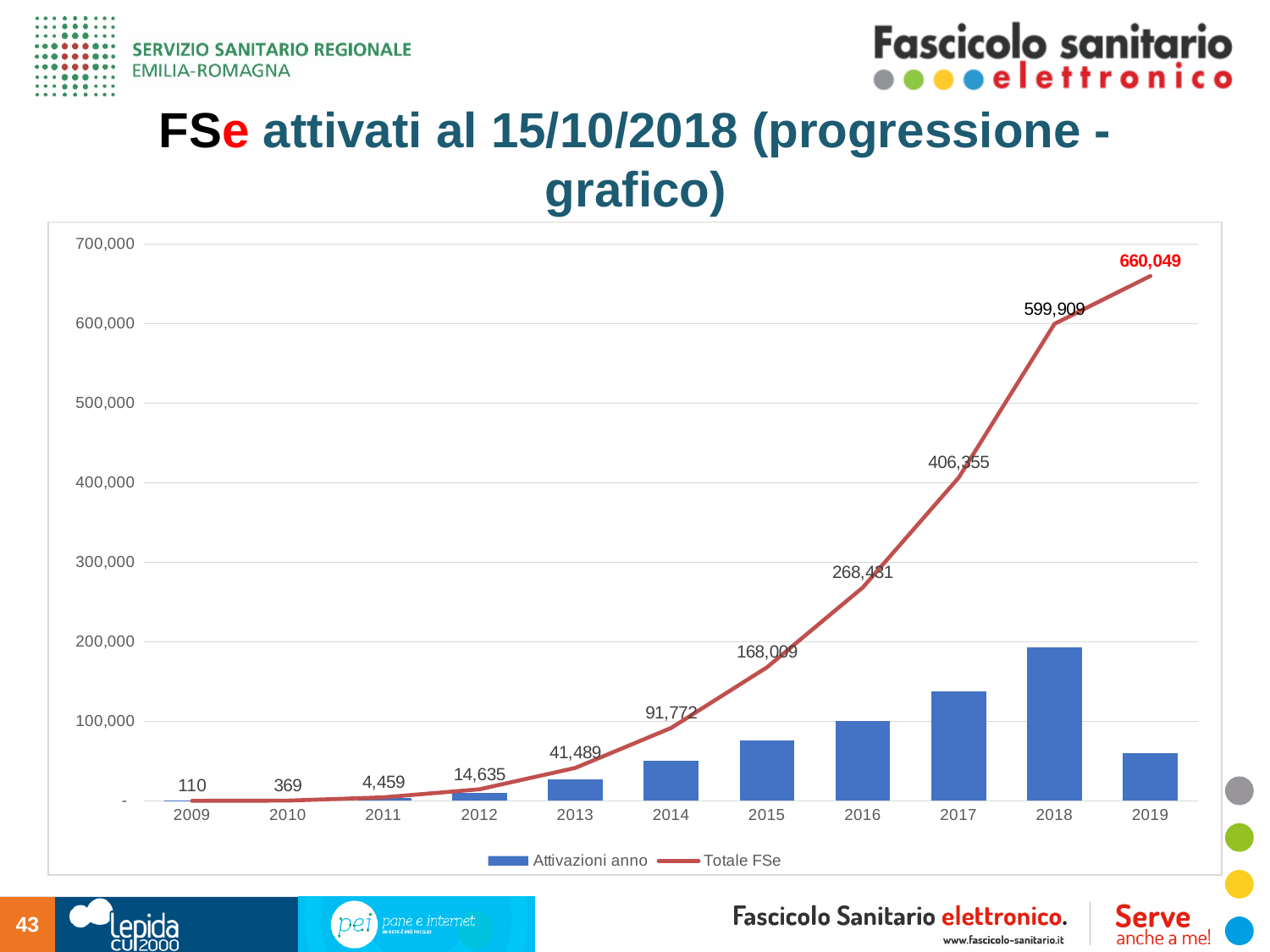

# FSe attivati al 15/10/2018 (progressione - grafico)

### Chart

| Category | Attivazioni anno | Totale FSe |
|---|---|---|
| 2009 | 110.0 | 110.0 |
| 2010 | 259.0 | 369.0 |
| 2011 | 4090.0 | 4459.0 |
| 2012 | 10176.0 | 14635.0 |
| 2013 | 26854.0 | 41489.0 |
| 2014 | 50283.0 | 91772.0 |
| 2015 | 76237.0 | 168009.0 |
| 2016 | 100422.0 | 268431.0 |
| 2017 | 137924.0 | 406355.0 |
| 2018 | 193554.0 | 599909.0 |
| 2019 | 60140.0 | 660049.0 |
554.575
43